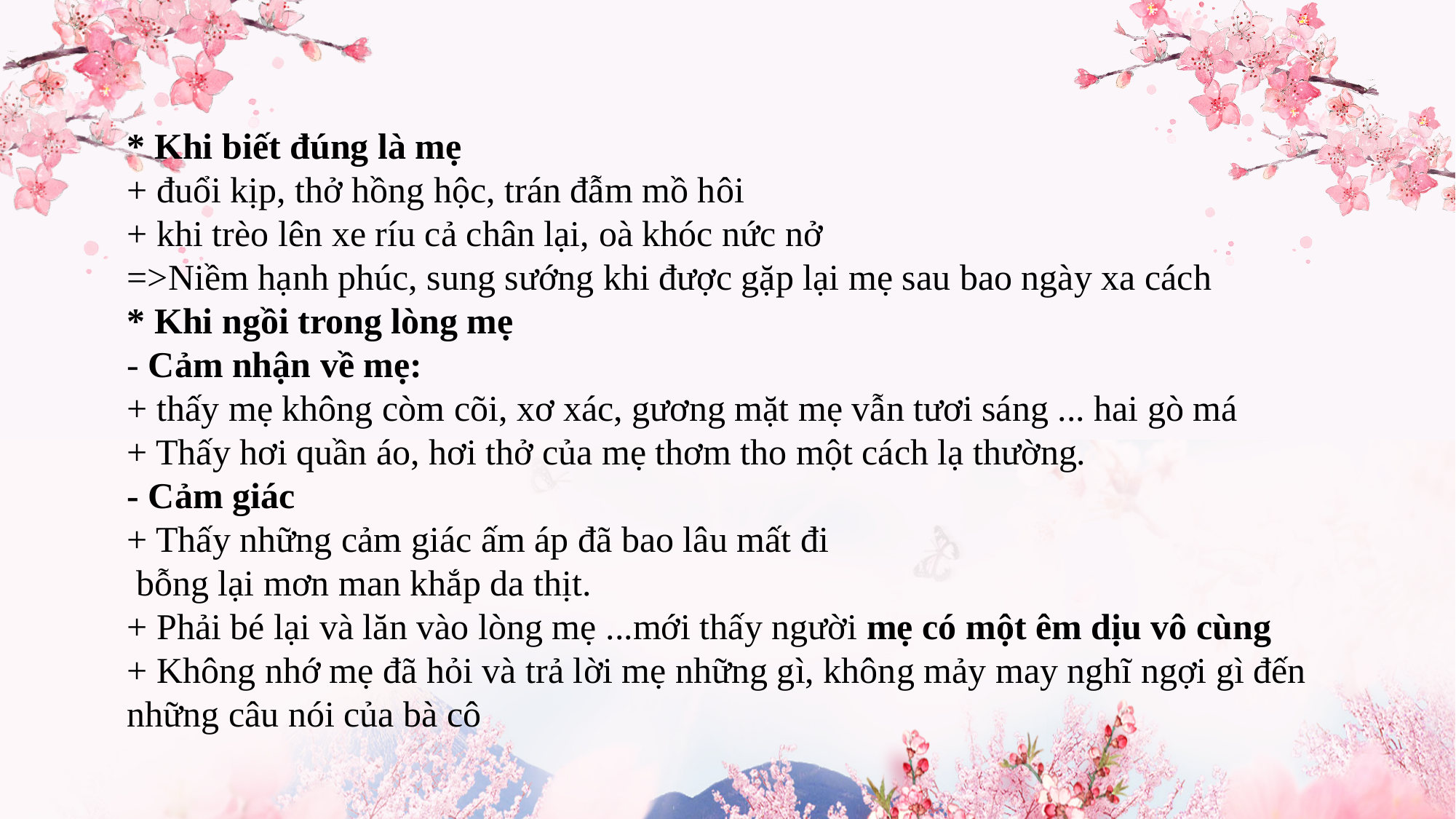

* Khi biết đúng là mẹ
+ đuổi kịp, thở hồng hộc, trán đẫm mồ hôi
+ khi trèo lên xe ríu cả chân lại, oà khóc nức nở
=>Niềm hạnh phúc, sung sướng khi được gặp lại mẹ sau bao ngày xa cách
* Khi ngồi trong lòng mẹ
- Cảm nhận về mẹ:
+ thấy mẹ không còm cõi, xơ xác, gương mặt mẹ vẫn tươi sáng ... hai gò má
+ Thấy hơi quần áo, hơi thở của mẹ thơm tho một cách lạ thường.
- Cảm giác
+ Thấy những cảm giác ấm áp đã bao lâu mất đi
 bỗng lại mơn man khắp da thịt.
+ Phải bé lại và lăn vào lòng mẹ ...mới thấy người mẹ có một êm dịu vô cùng
+ Không nhớ mẹ đã hỏi và trả lời mẹ những gì, không mảy may nghĩ ngợi gì đến những câu nói của bà cô